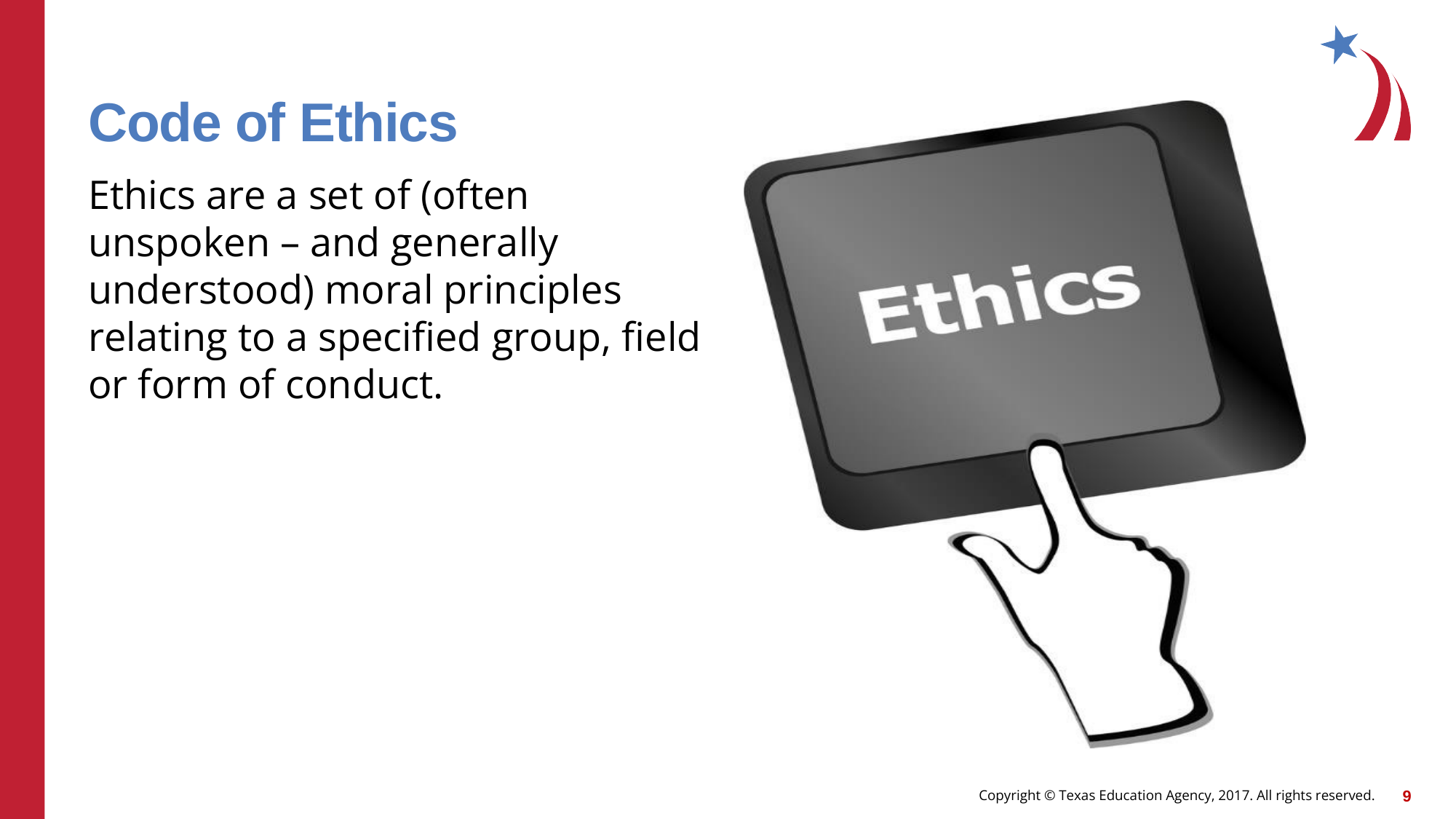

# Code of Ethics

Ethics are a set of (often  unspoken – and generally  understood) moral principles relating to a specified group, field or form of conduct.